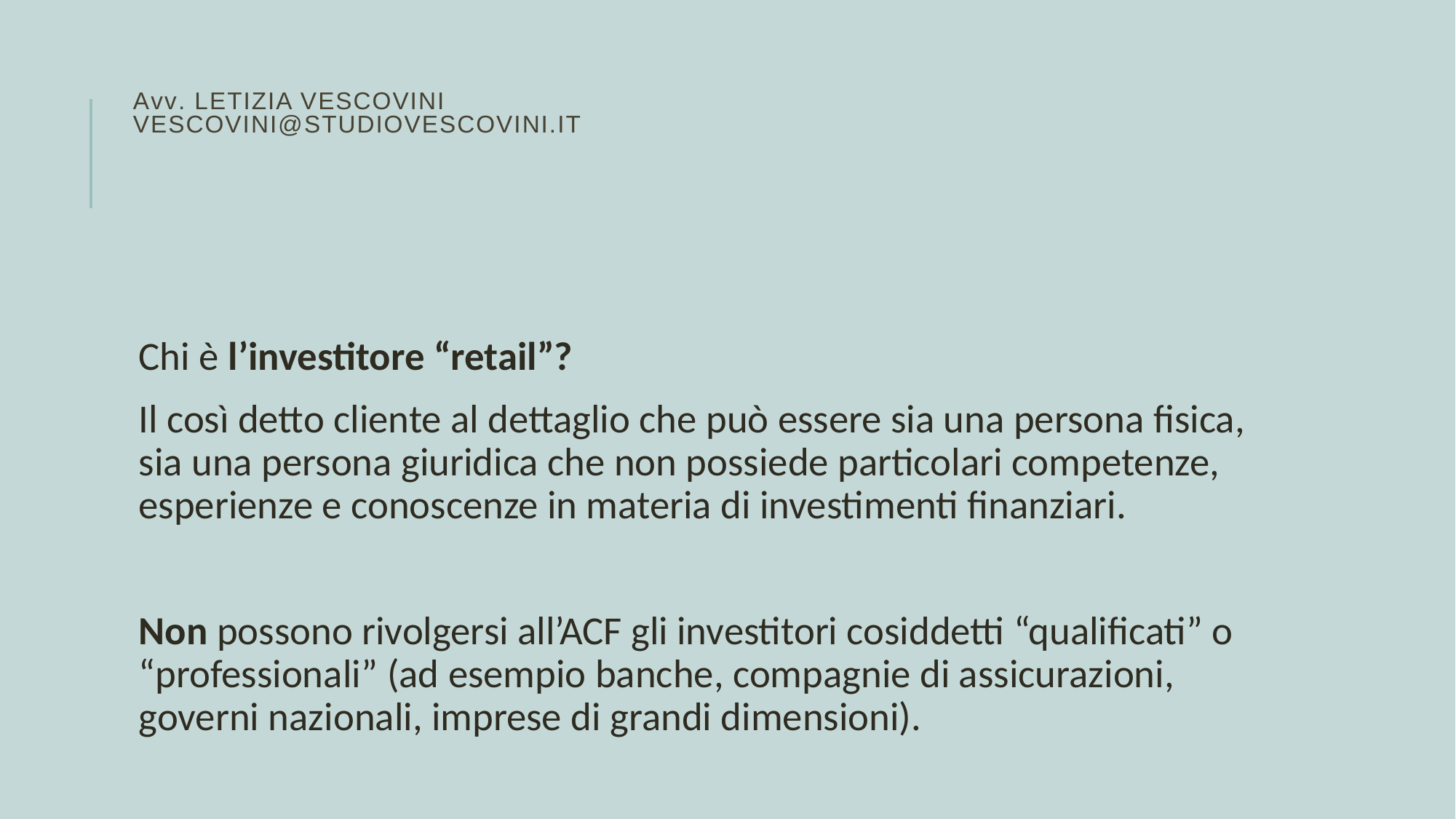

# Avv. Letizia vescovini VESCOVINI@STUDIOVESCOVINI.IT

Chi è l’investitore “retail”?
Il così detto cliente al dettaglio che può essere sia una persona fisica, sia una persona giuridica che non possiede particolari competenze, esperienze e conoscenze in materia di investimenti finanziari.

Non possono rivolgersi all’ACF gli investitori cosiddetti “qualificati” o “professionali” (ad esempio banche, compagnie di assicurazioni, governi nazionali, imprese di grandi dimensioni).